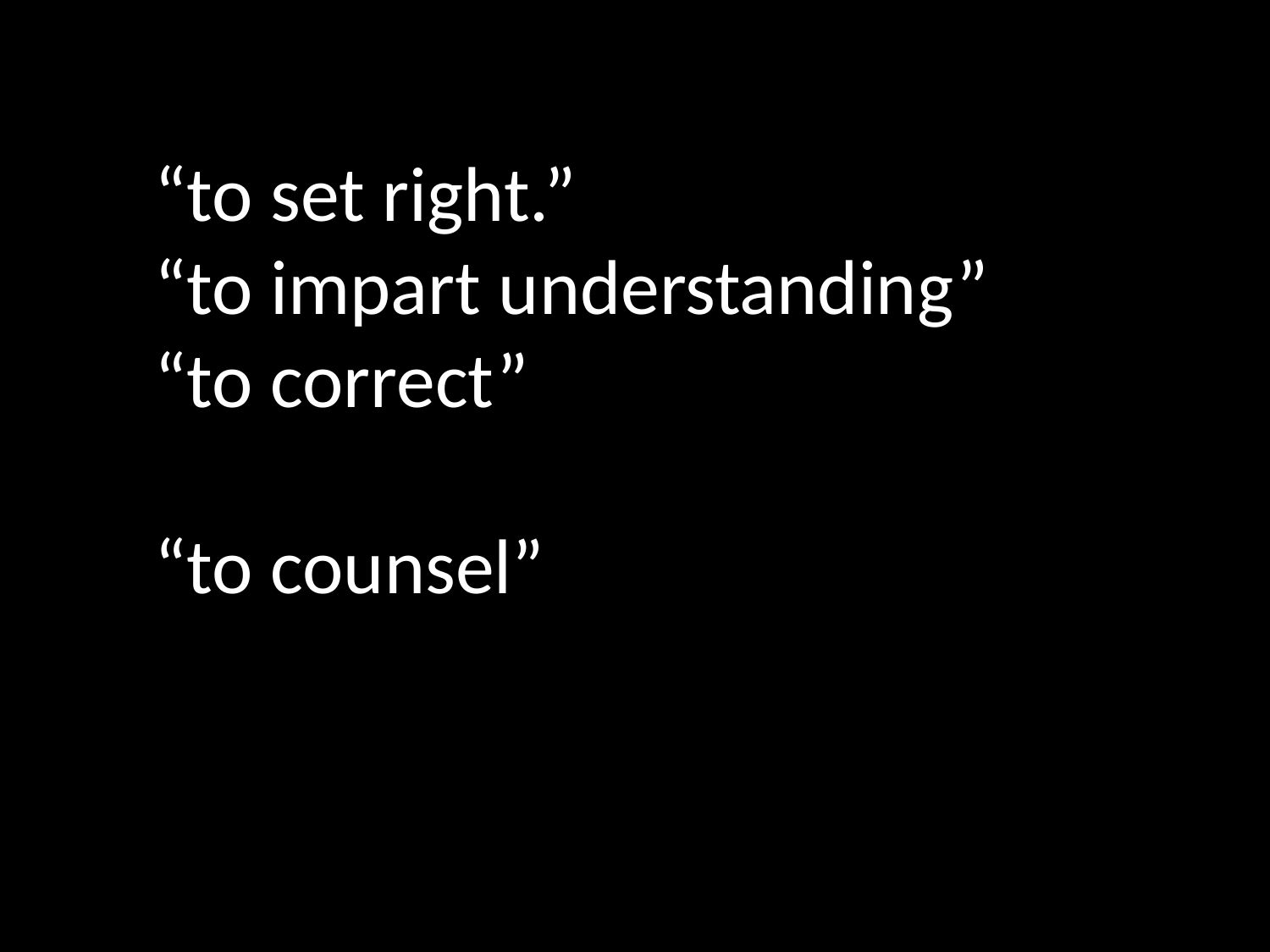

“to set right.”
“to impart understanding”
“to correct”

“to counsel”